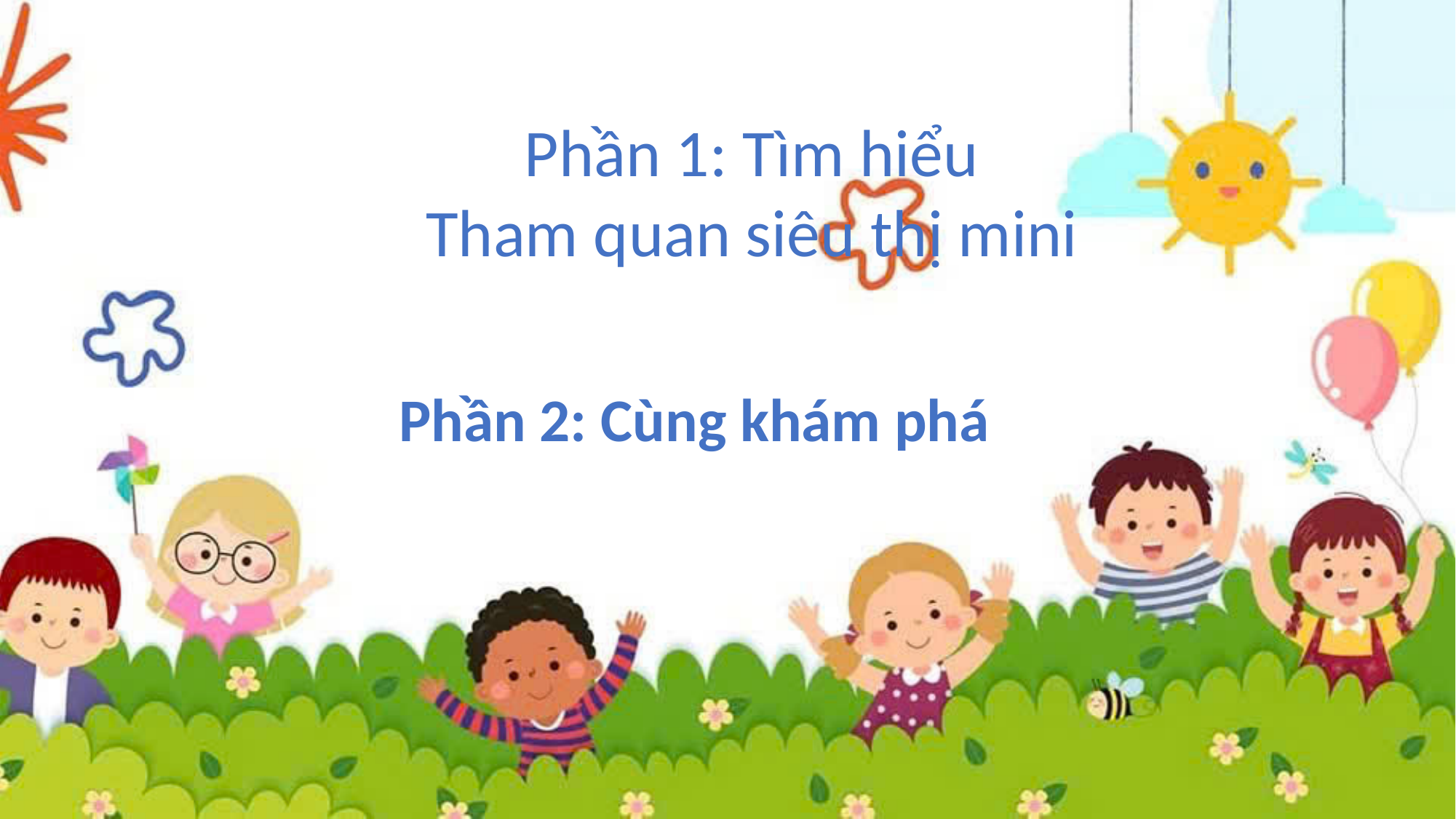

Phần 1: Tìm hiểu
Tham quan siêu thị mini
Phần 2: Cùng khám phá